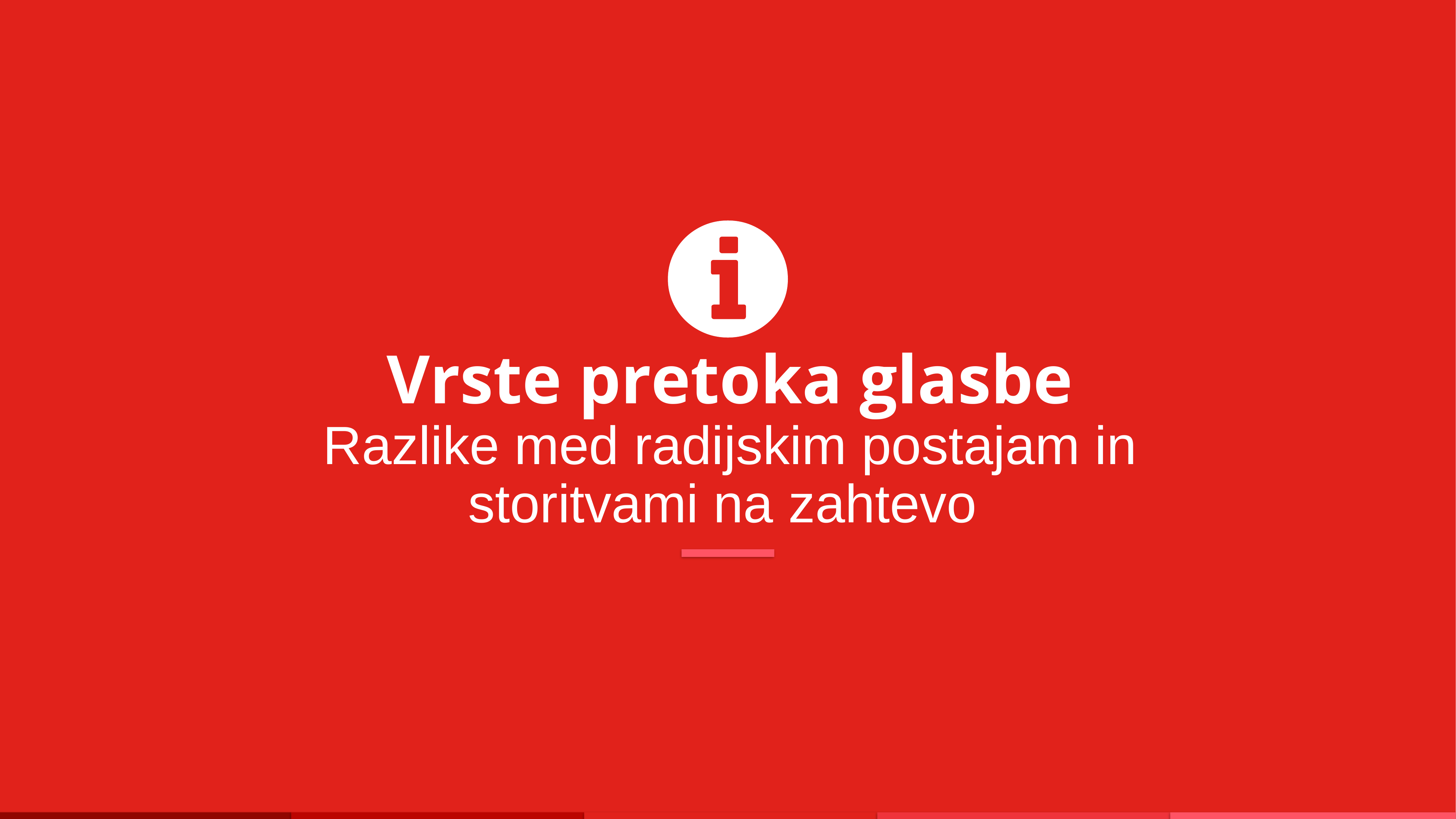

Vrste pretoka glasbe
Razlike med radijskim postajam in storitvami na zahtevo